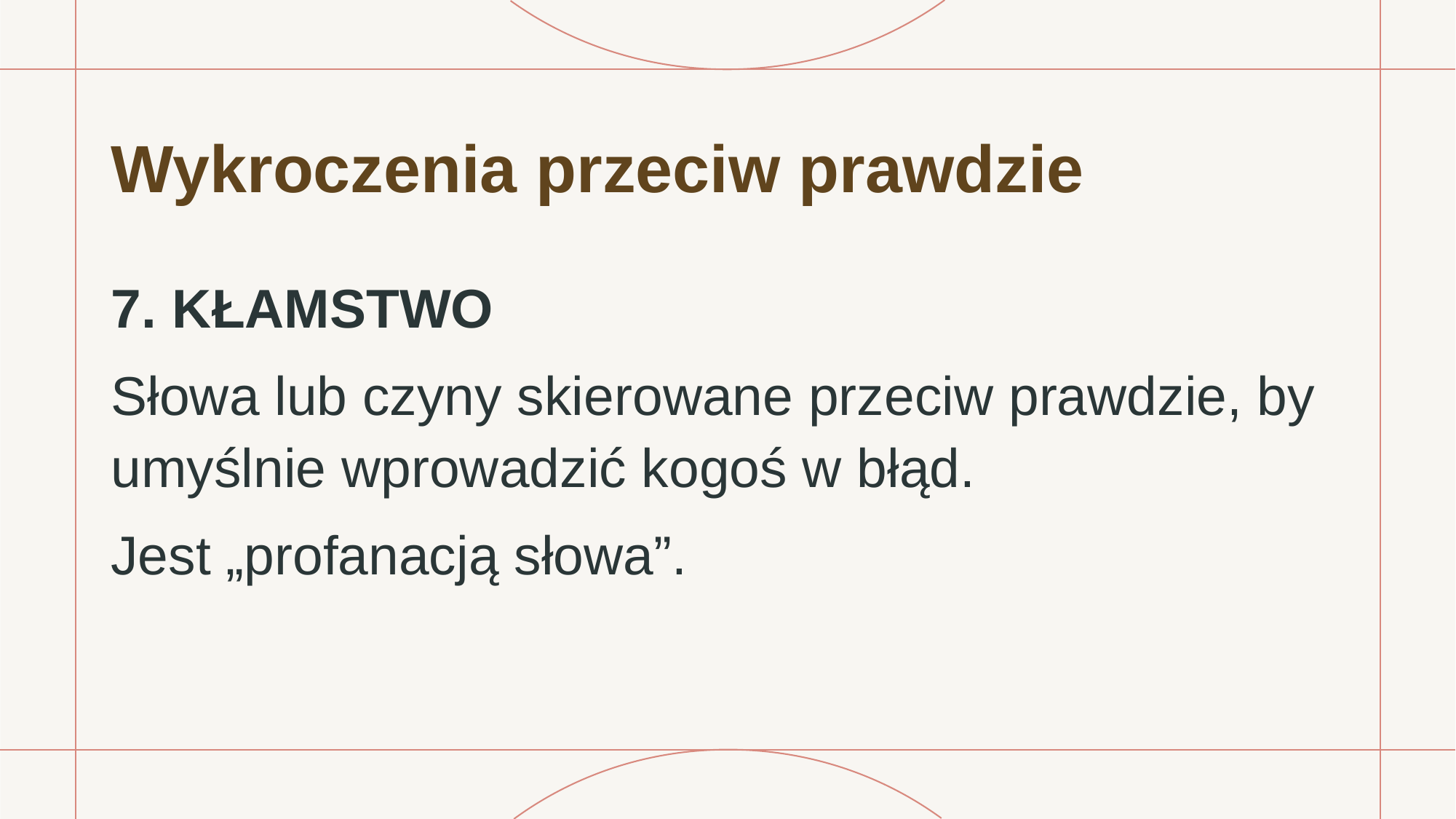

# Wykroczenia przeciw prawdzie
KŁAMSTWO
Słowa lub czyny skierowane przeciw prawdzie, by umyślnie wprowadzić kogoś w błąd.
Jest „profanacją słowa”.